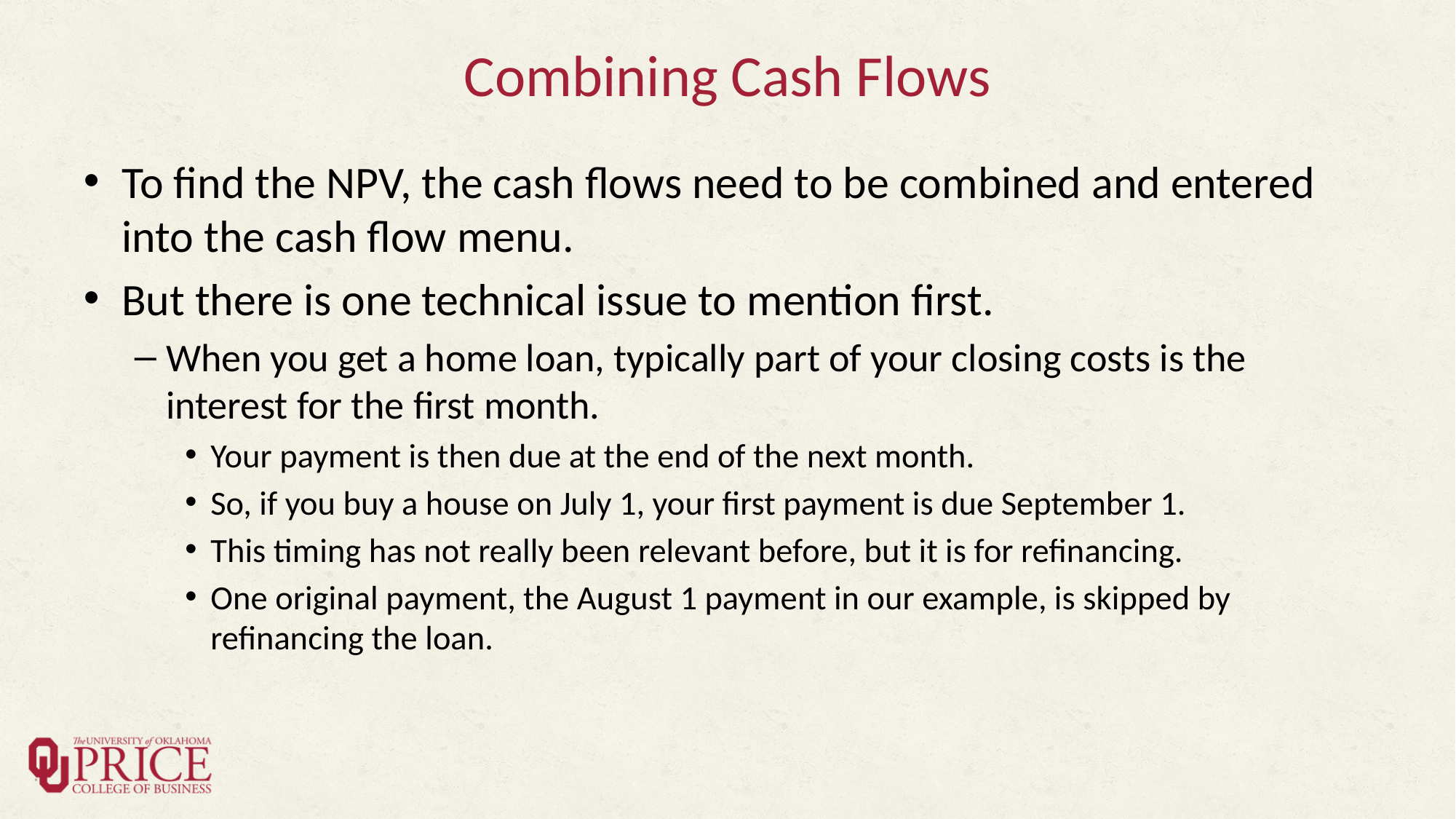

# Combining Cash Flows
To find the NPV, the cash flows need to be combined and entered into the cash flow menu.
But there is one technical issue to mention first.
When you get a home loan, typically part of your closing costs is the interest for the first month.
Your payment is then due at the end of the next month.
So, if you buy a house on July 1, your first payment is due September 1.
This timing has not really been relevant before, but it is for refinancing.
One original payment, the August 1 payment in our example, is skipped by refinancing the loan.